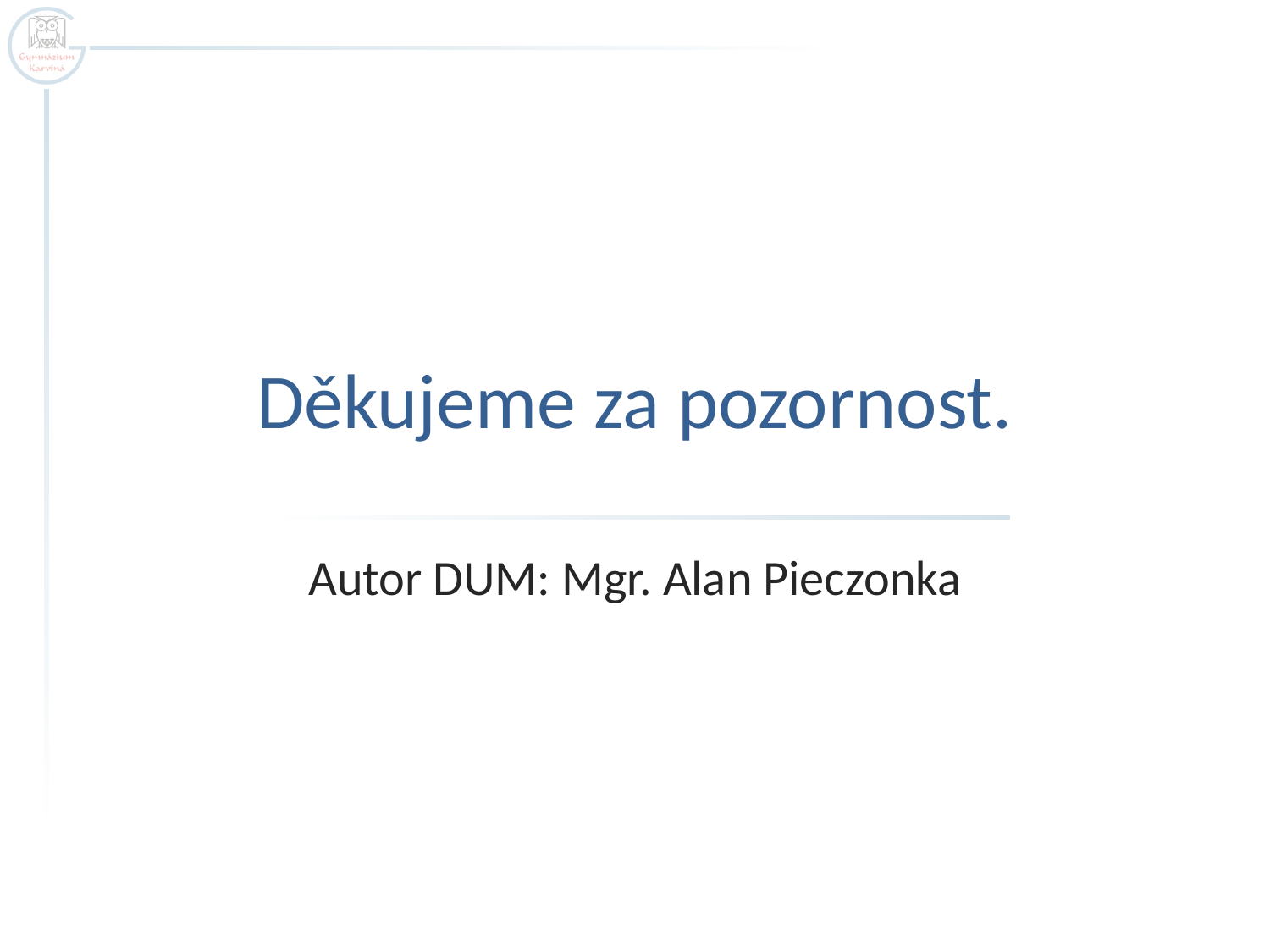

# Děkujeme za pozornost.
Autor DUM: Mgr. Alan Pieczonka